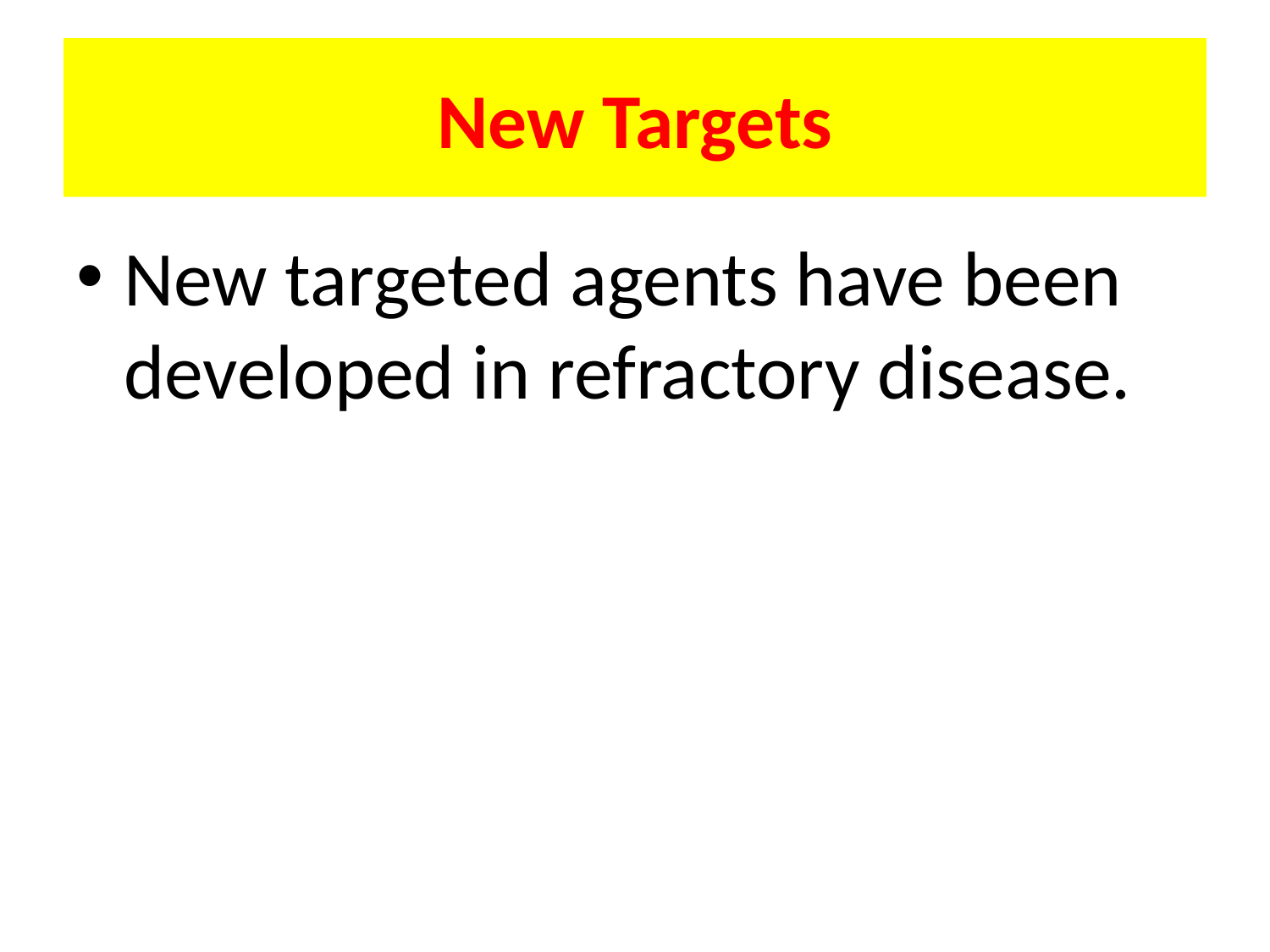

# New Targets
New targeted agents have been developed in refractory disease.